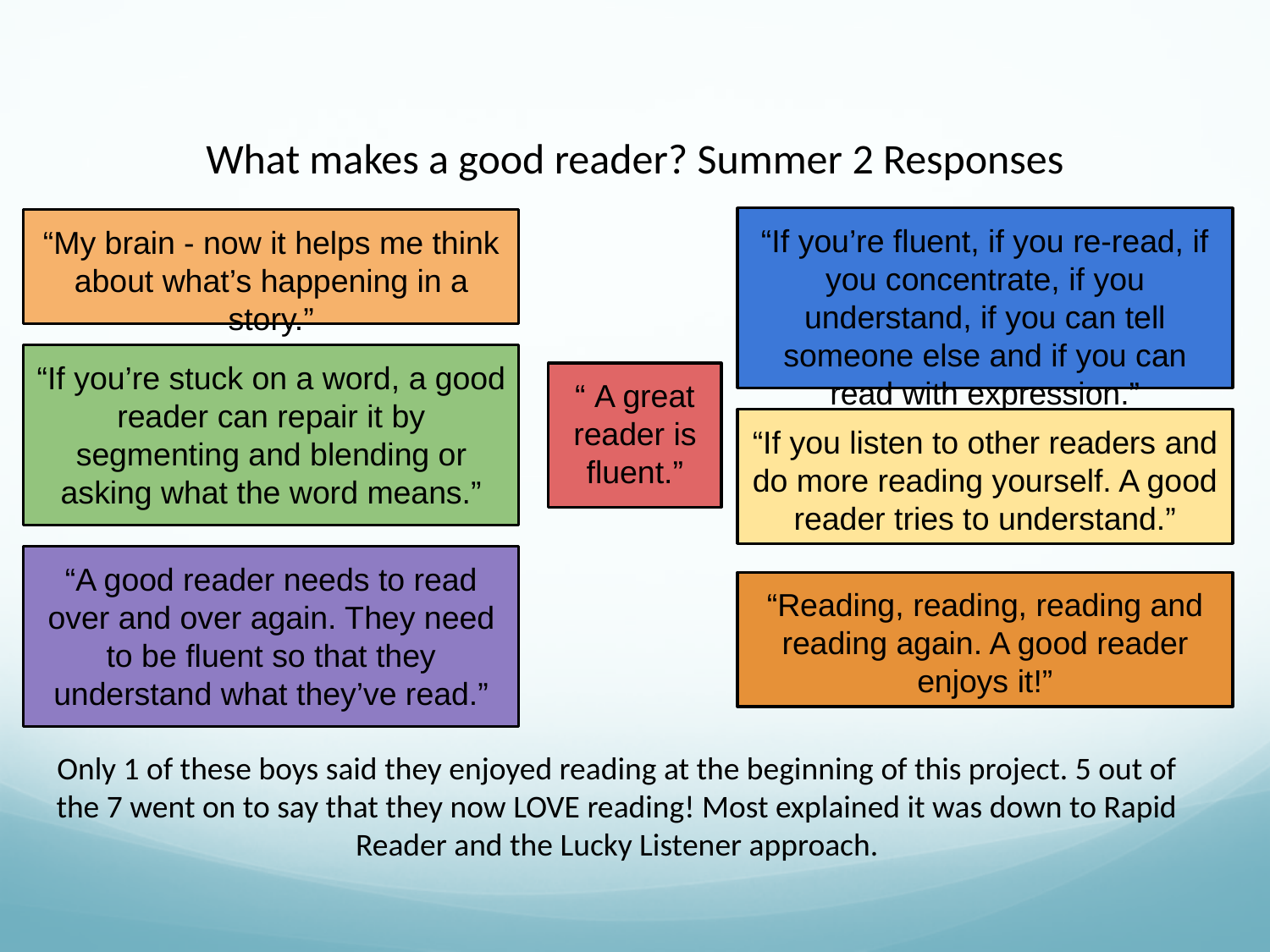

What makes a good reader? Summer 2 Responses
“If you’re fluent, if you re-read, if you concentrate, if you understand, if you can tell someone else and if you can read with expression.”
“My brain - now it helps me think about what’s happening in a story.”
“If you’re stuck on a word, a good reader can repair it by segmenting and blending or asking what the word means.”
“ A great reader is fluent.”
“If you listen to other readers and do more reading yourself. A good reader tries to understand.”
“A good reader needs to read over and over again. They need to be fluent so that they understand what they’ve read.”
“Reading, reading, reading and reading again. A good reader enjoys it!”
Only 1 of these boys said they enjoyed reading at the beginning of this project. 5 out of the 7 went on to say that they now LOVE reading! Most explained it was down to Rapid Reader and the Lucky Listener approach.